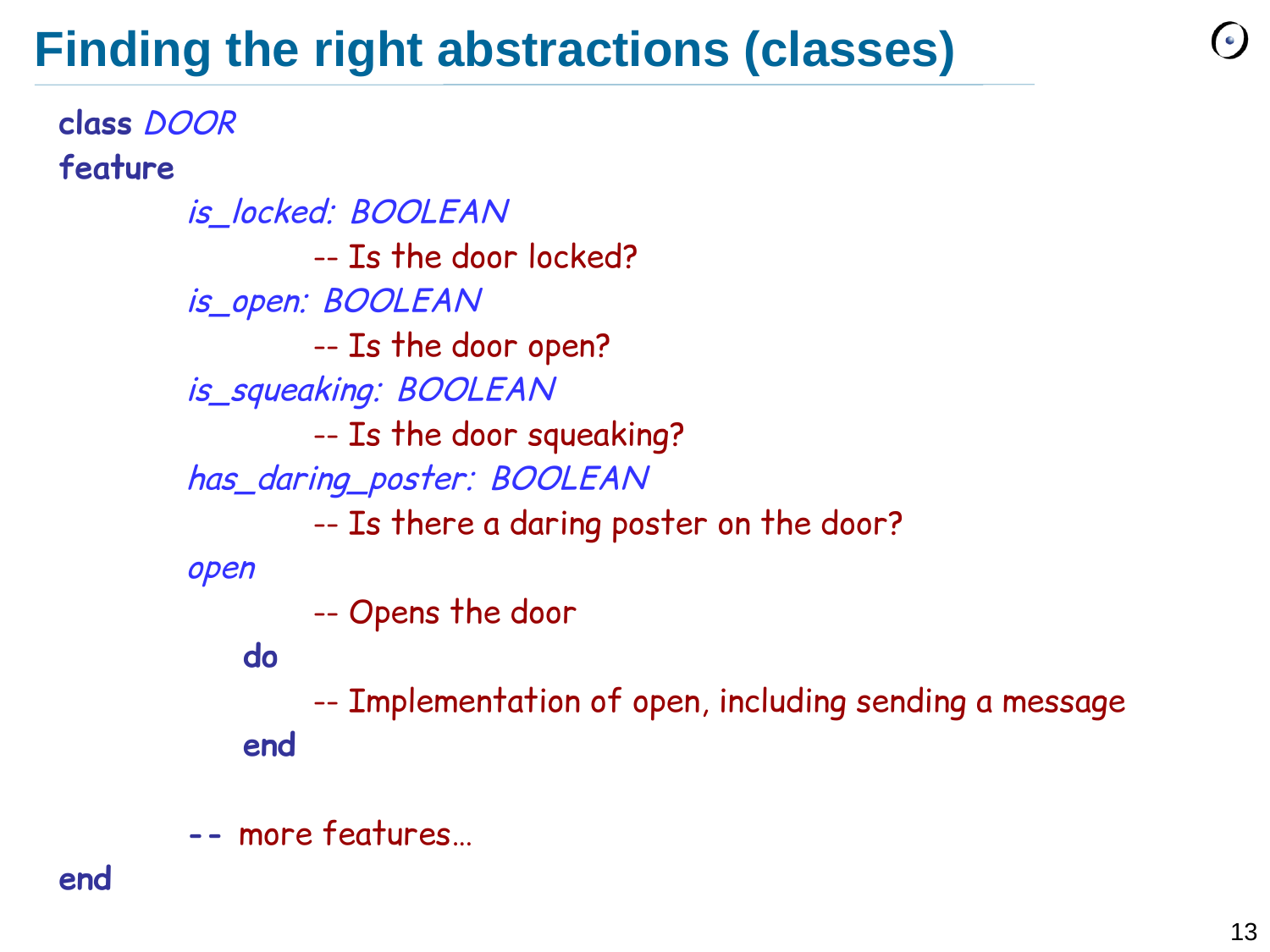

# Finding the right abstractions (classes)
class DOOR
feature
 	is_locked: BOOLEAN
 		-- Is the door locked?
	is_open: BOOLEAN
 		-- Is the door open?
	is_squeaking: BOOLEAN
 		-- Is the door squeaking?
	has_daring_poster: BOOLEAN
 		-- Is there a daring poster on the door?
	open
		-- Opens the door
	      do
 		-- Implementation of open, including sending a message
	      end

	-- more features…
end